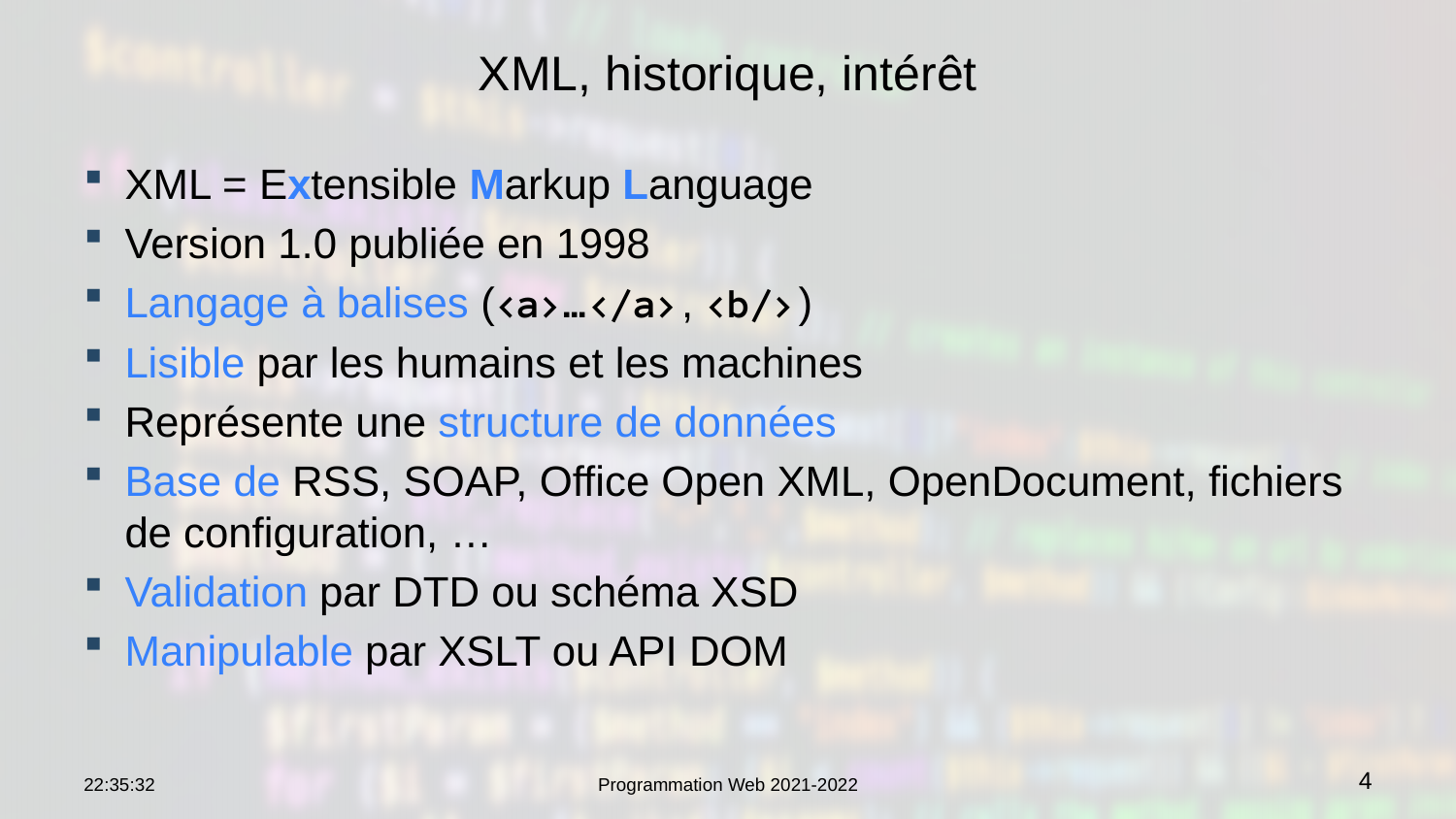

# XML, historique, intérêt
XML = Extensible Markup Language
Version 1.0 publiée en 1998
Langage à balises (<a>…</a>, <b/>)
Lisible par les humains et les machines
Représente une structure de données
Base de RSS, SOAP, Office Open XML, OpenDocument, fichiers de configuration, …
Validation par DTD ou schéma XSD
Manipulable par XSLT ou API DOM
22:35:32
Programmation Web 2021-2022
4